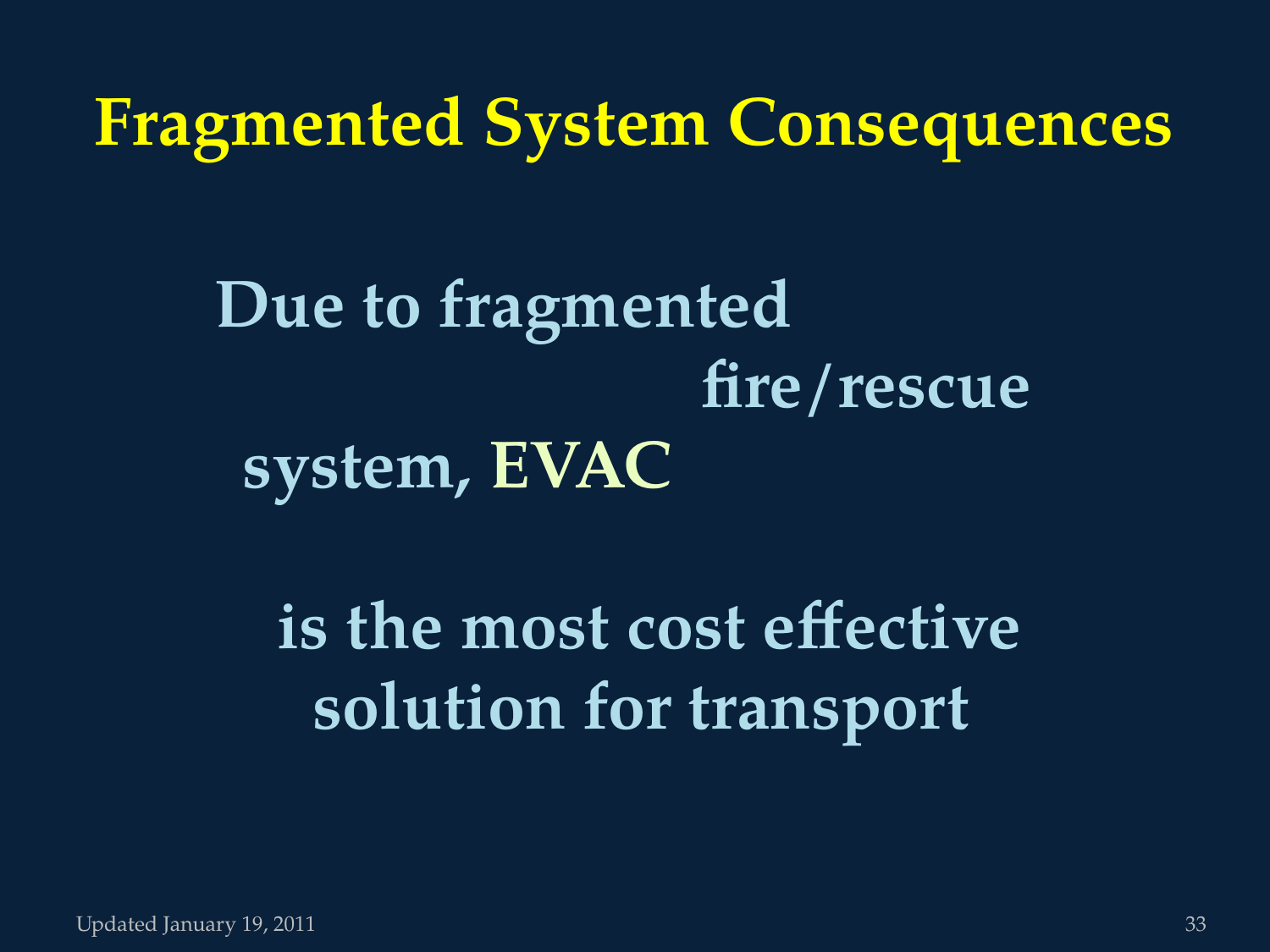

# Fragmented System Consequences
  Due to fragmented                                           fire/rescue system, EVAC                                                                         is the most cost effective solution for transport
Updated January 19, 2011
33